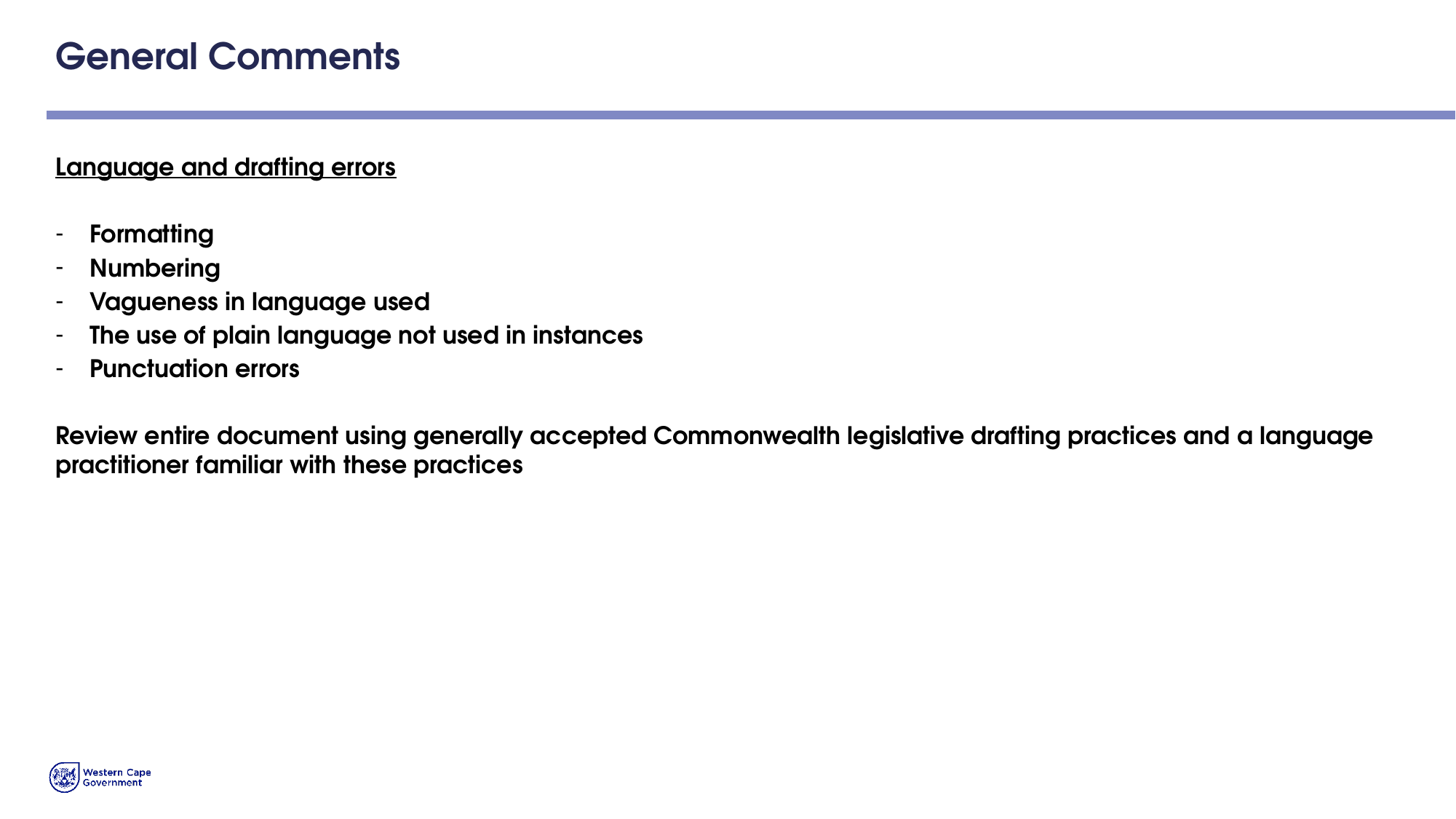

# General Comments
Language and drafting errors

Formatting
Numbering
Vagueness in language used
The use of plain language not used in instances
Punctuation errors

Review entire document using generally accepted Commonwealth legislative drafting practices and a language practitioner familiar with these practices